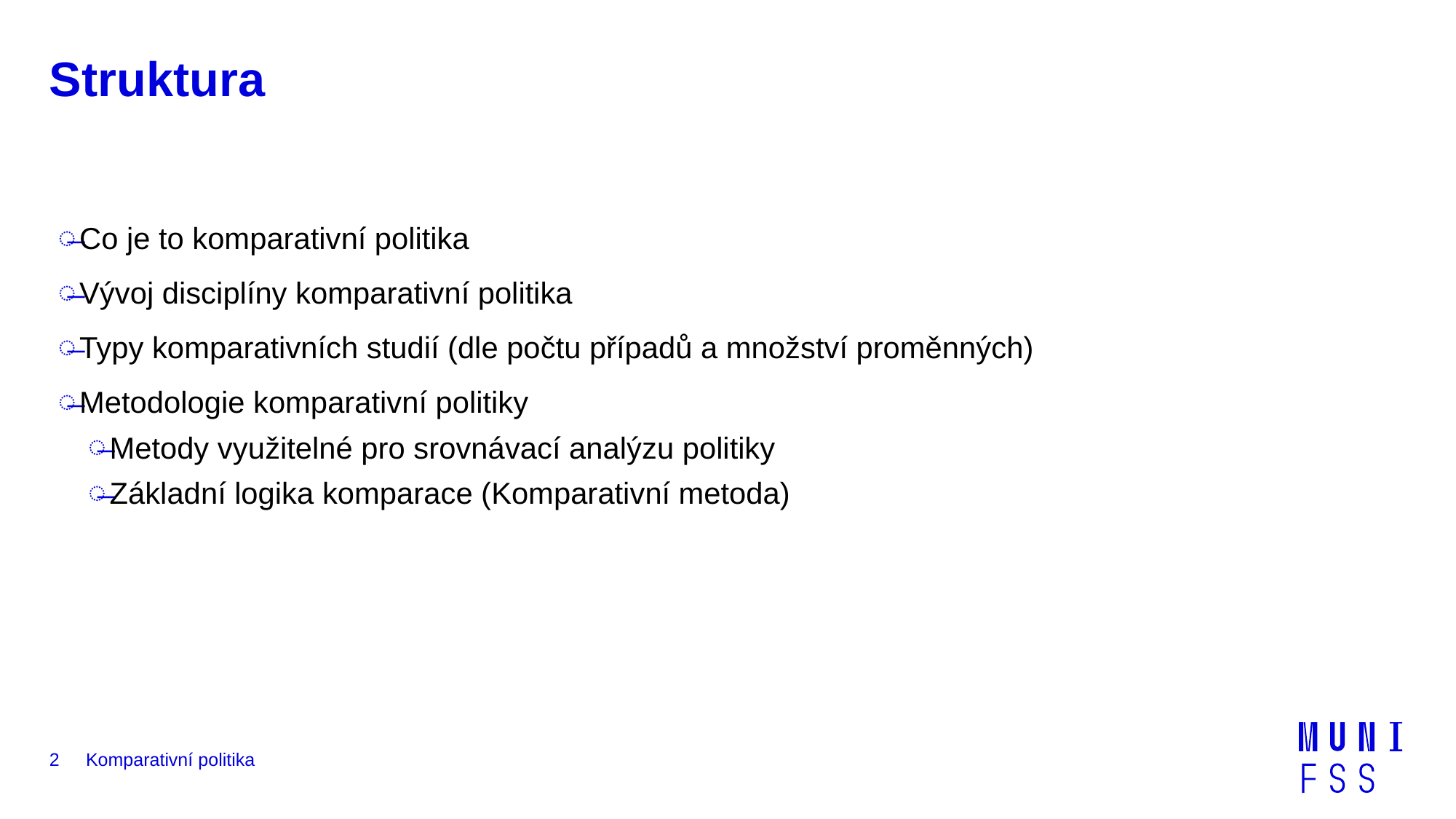

# Struktura
Co je to komparativní politika
Vývoj disciplíny komparativní politika
Typy komparativních studií (dle počtu případů a množství proměnných)
Metodologie komparativní politiky
Metody využitelné pro srovnávací analýzu politiky
Základní logika komparace (Komparativní metoda)

2
Komparativní politika